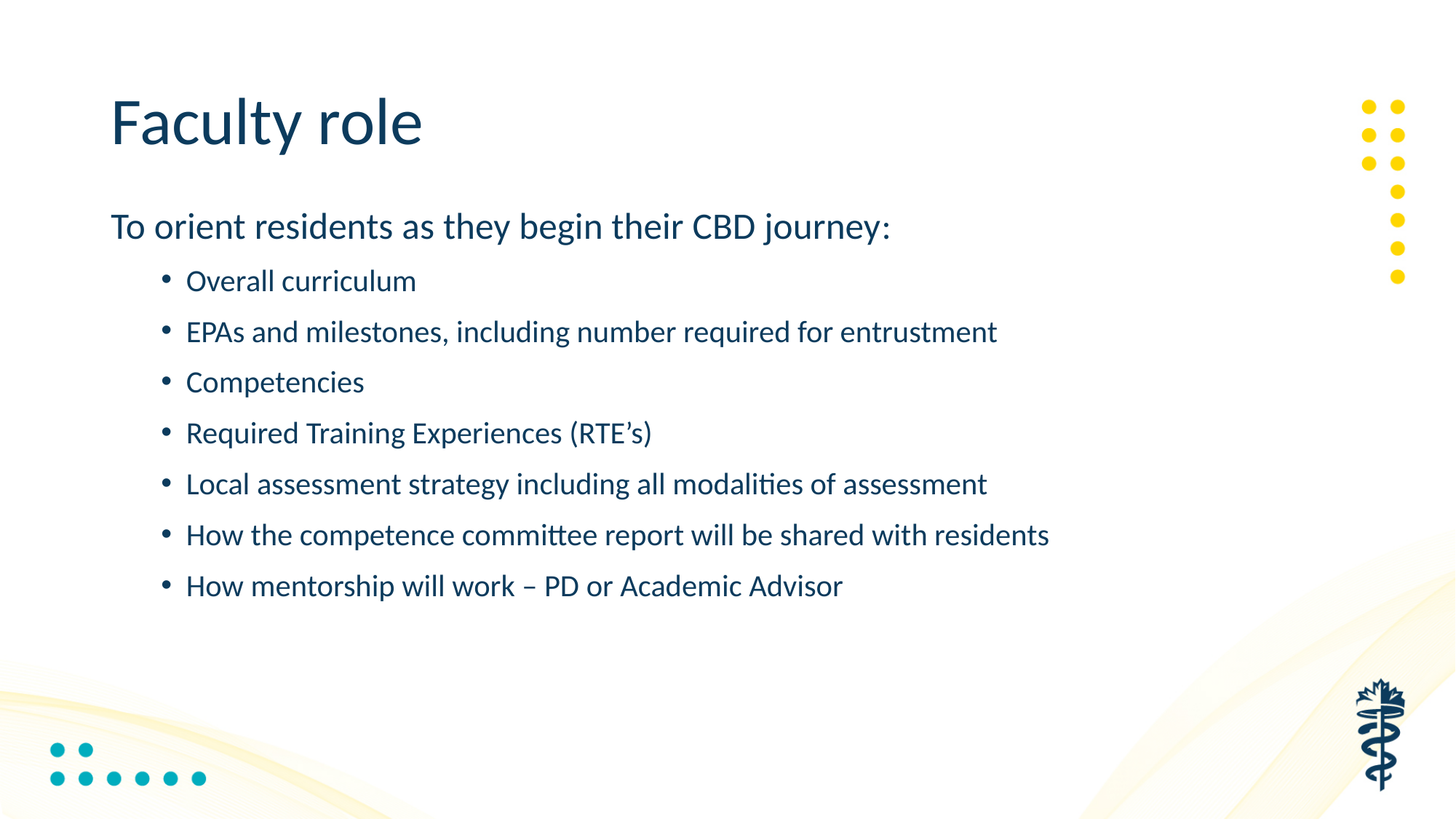

# Faculty role
To orient residents as they begin their CBD journey:
Overall curriculum
EPAs and milestones, including number required for entrustment
Competencies
Required Training Experiences (RTE’s)
Local assessment strategy including all modalities of assessment
How the competence committee report will be shared with residents
How mentorship will work – PD or Academic Advisor